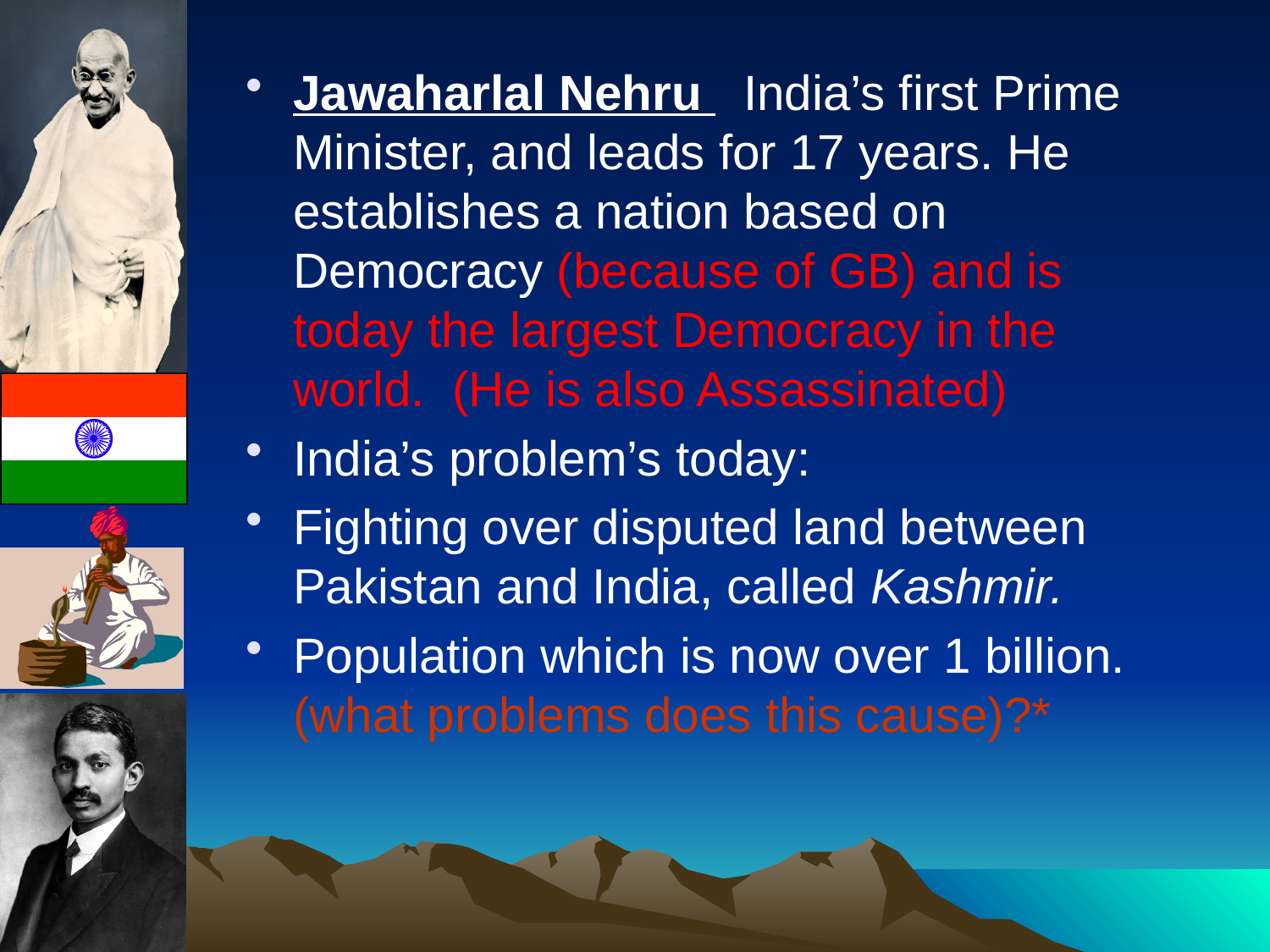

Jawaharlal Nehru   India’s first Prime Minister, and leads for 17 years. He establishes a nation based on Democracy (because of GB) and is today the largest Democracy in the world.  (He is also Assassinated)
India’s problem’s today:
Fighting over disputed land between Pakistan and India, called Kashmir.
Population which is now over 1 billion. (what problems does this cause)?*